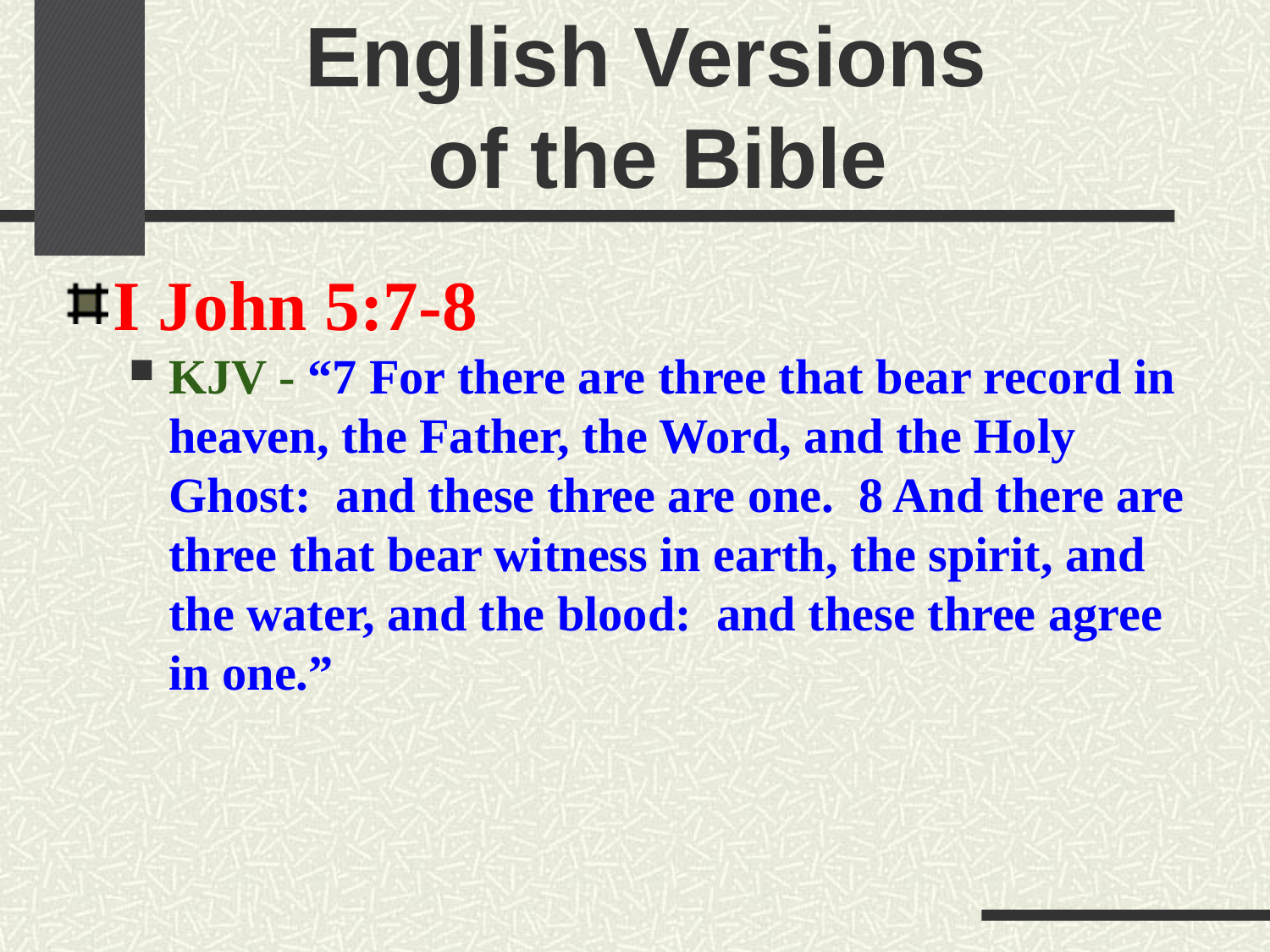

# English Versions of the Bible
I John 5:7-8
KJV - “7 For there are three that bear record in heaven, the Father, the Word, and the Holy Ghost:  and these three are one.  8 And there are three that bear witness in earth, the spirit, and the water, and the blood:  and these three agree in one.”